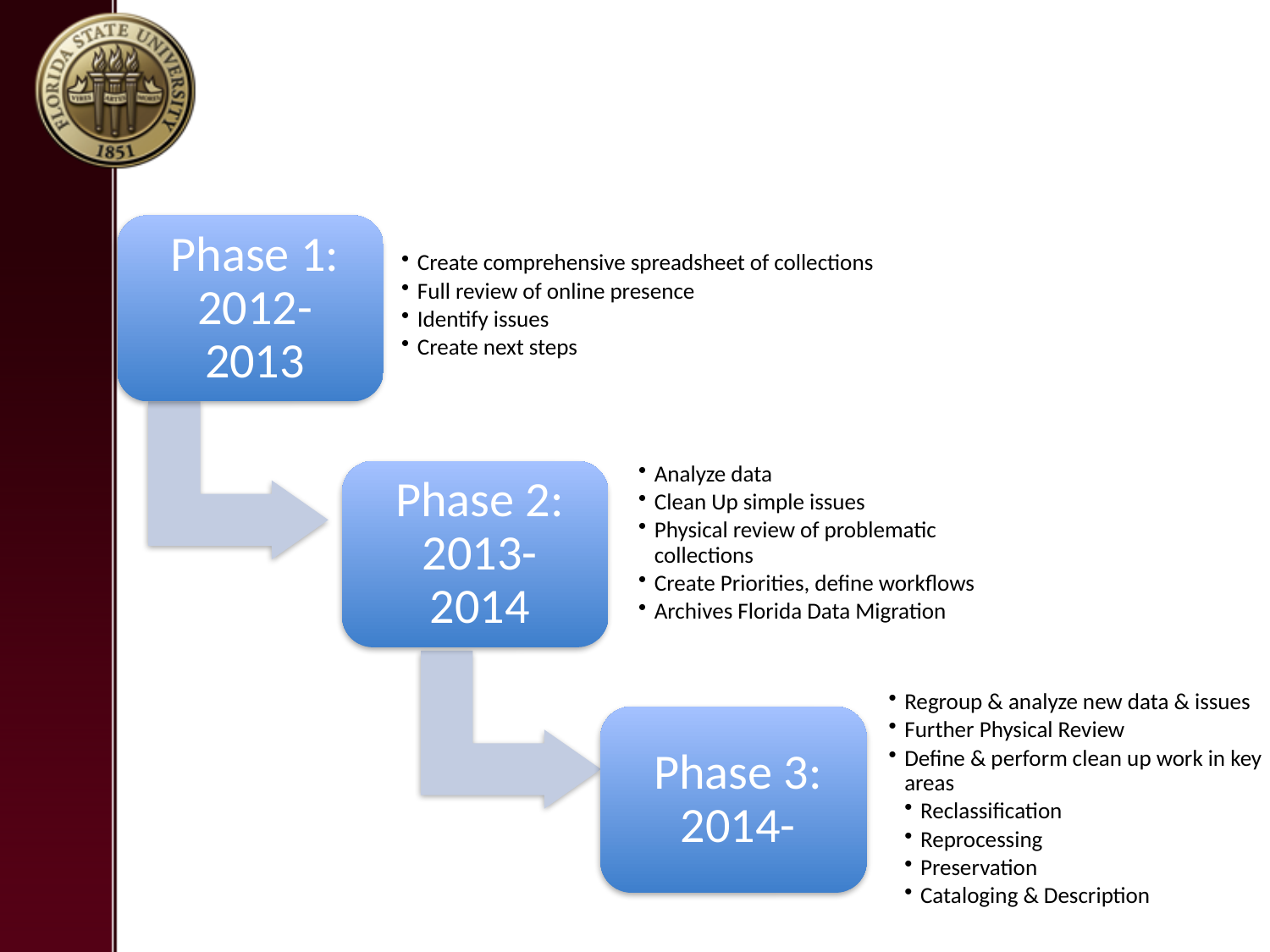

Phase 1: 2012-2013
Create comprehensive spreadsheet of collections
Full review of online presence
Identify issues
Create next steps
Phase 2: 2013-2014
Analyze data
Clean Up simple issues
Physical review of problematic collections
Create Priorities, define workflows
Archives Florida Data Migration
Phase 3: 2014-
Regroup & analyze new data & issues
Further Physical Review
Define & perform clean up work in key areas
Reclassification
Reprocessing
Preservation
Cataloging & Description